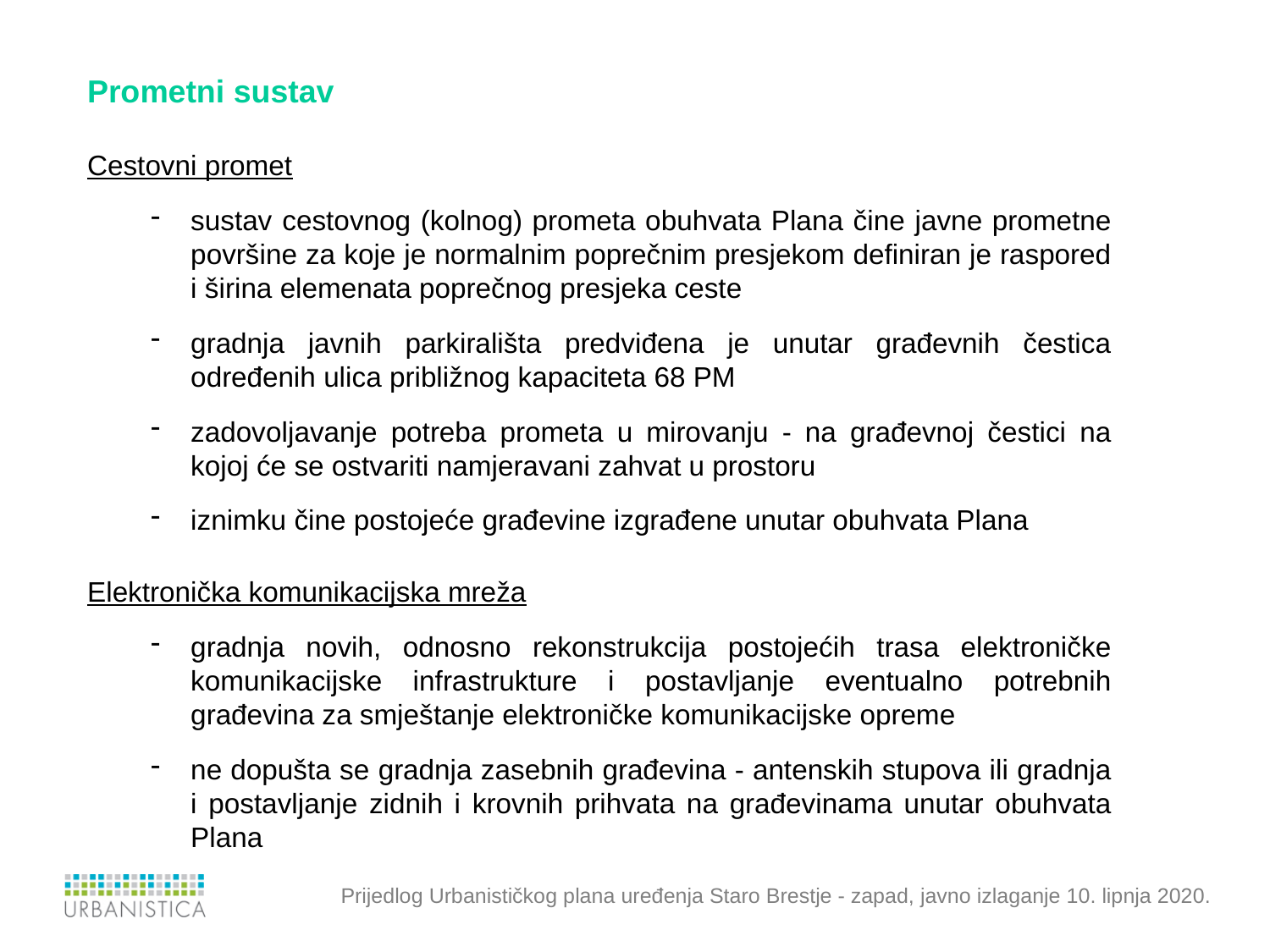

Prometni sustav
Cestovni promet
sustav cestovnog (kolnog) prometa obuhvata Plana čine javne prometne površine za koje je normalnim poprečnim presjekom definiran je raspored i širina elemenata poprečnog presjeka ceste
gradnja javnih parkirališta predviđena je unutar građevnih čestica određenih ulica približnog kapaciteta 68 PM
zadovoljavanje potreba prometa u mirovanju - na građevnoj čestici na kojoj će se ostvariti namjeravani zahvat u prostoru
iznimku čine postojeće građevine izgrađene unutar obuhvata Plana
Elektronička komunikacijska mreža
gradnja novih, odnosno rekonstrukcija postojećih trasa elektroničke komunikacijske infrastrukture i postavljanje eventualno potrebnih građevina za smještanje elektroničke komunikacijske opreme
ne dopušta se gradnja zasebnih građevina - antenskih stupova ili gradnja i postavljanje zidnih i krovnih prihvata na građevinama unutar obuhvata Plana